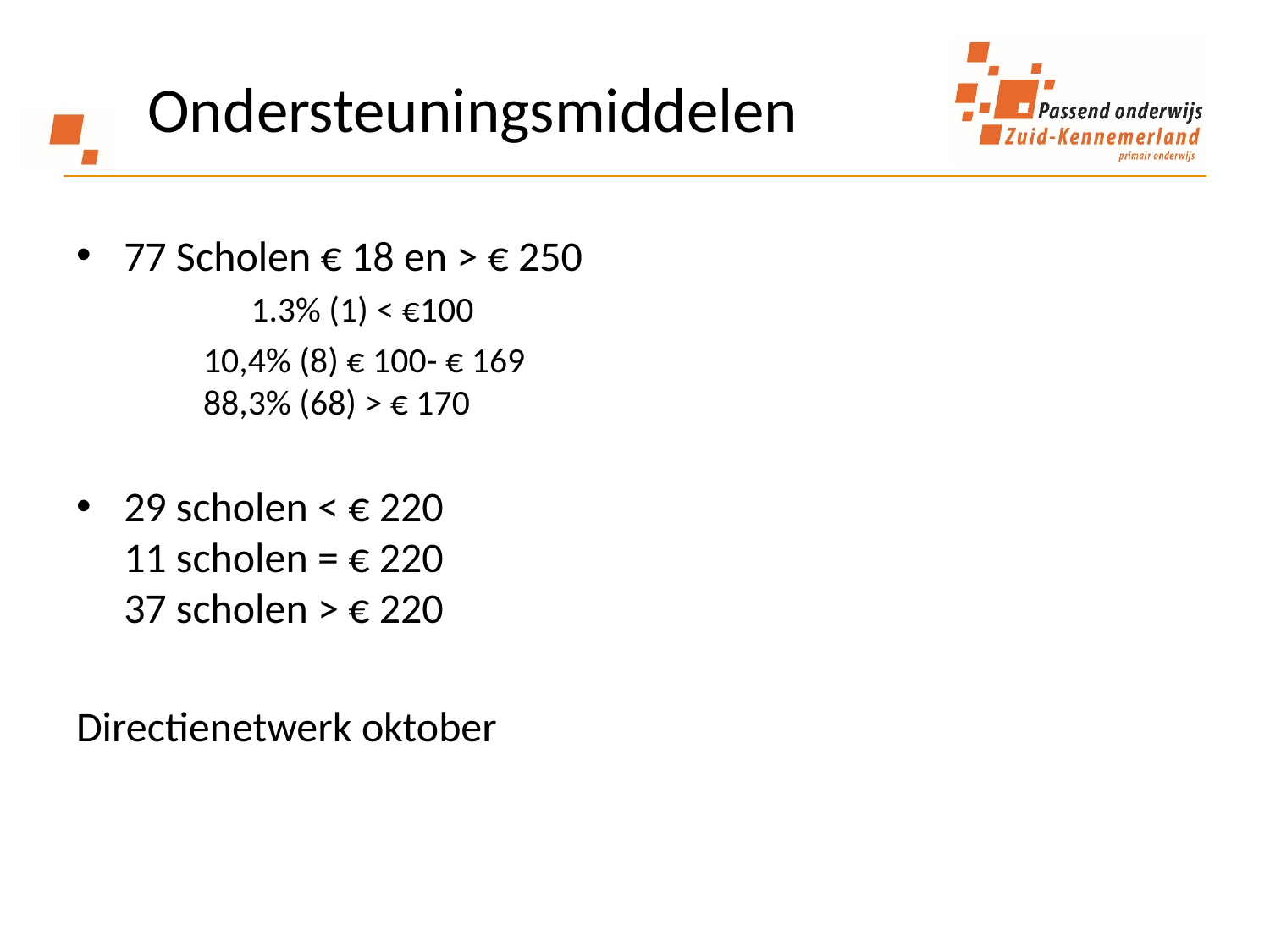

# Ondersteuningsmiddelen
77 Scholen € 18 en > € 250
	1.3% (1) < €100
	10,4% (8) € 100- € 169
	88,3% (68) > € 170

29 scholen < € 220
11 scholen = € 220
37 scholen > € 220

Directienetwerk oktober